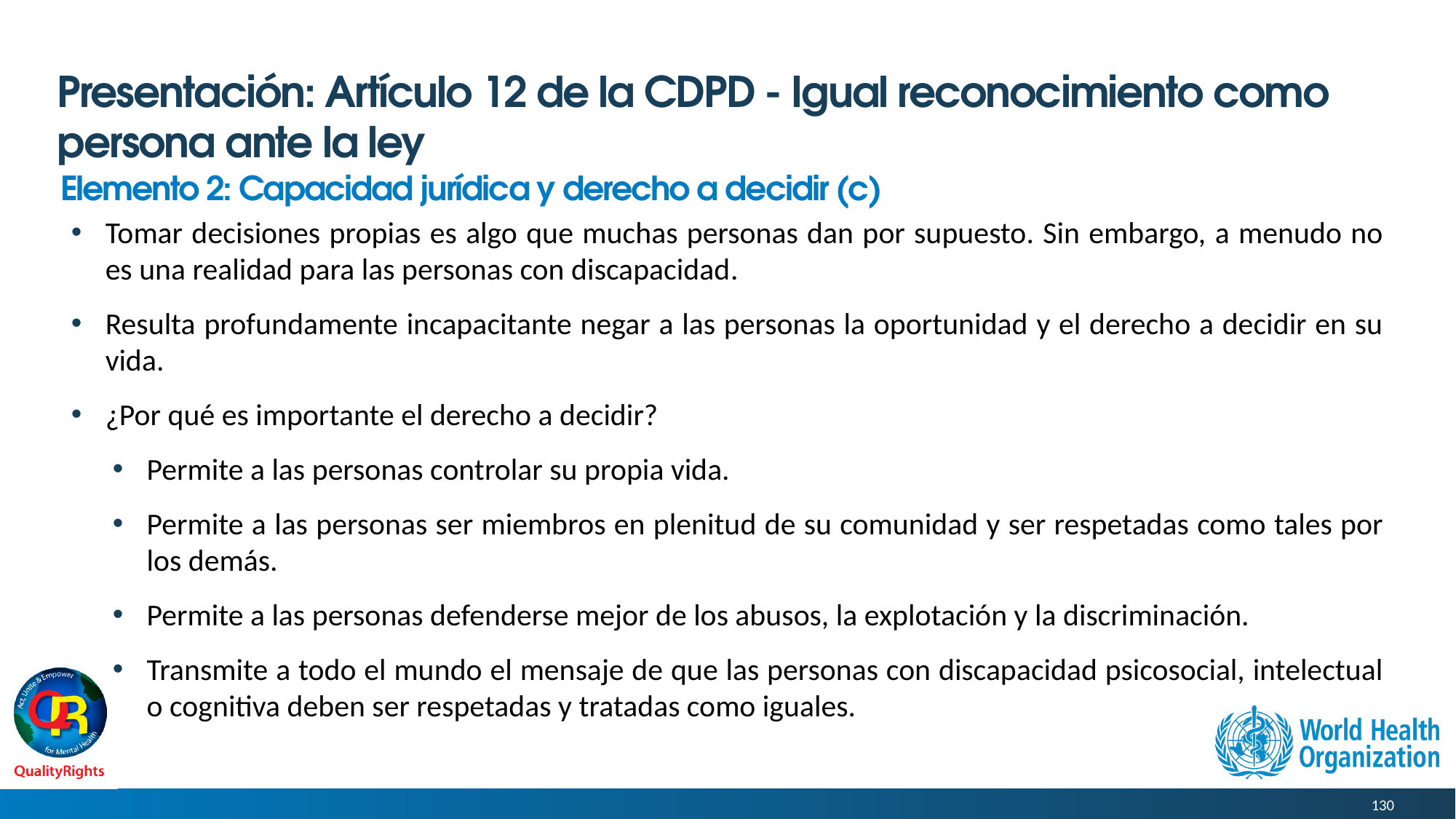

# Presentación: Artículo 12 de la CDPD - Igual reconocimiento como persona ante la ley
Elemento 2: Capacidad jurídica y derecho a decidir (c)
Tomar decisiones propias es algo que muchas personas dan por supuesto. Sin embargo, a menudo no es una realidad para las personas con discapacidad.
Resulta profundamente incapacitante negar a las personas la oportunidad y el derecho a decidir en su vida.
¿Por qué es importante el derecho a decidir?
Permite a las personas controlar su propia vida.
Permite a las personas ser miembros en plenitud de su comunidad y ser respetadas como tales por los demás.
Permite a las personas defenderse mejor de los abusos, la explotación y la discriminación.
Transmite a todo el mundo el mensaje de que las personas con discapacidad psicosocial, intelectual o cognitiva deben ser respetadas y tratadas como iguales.